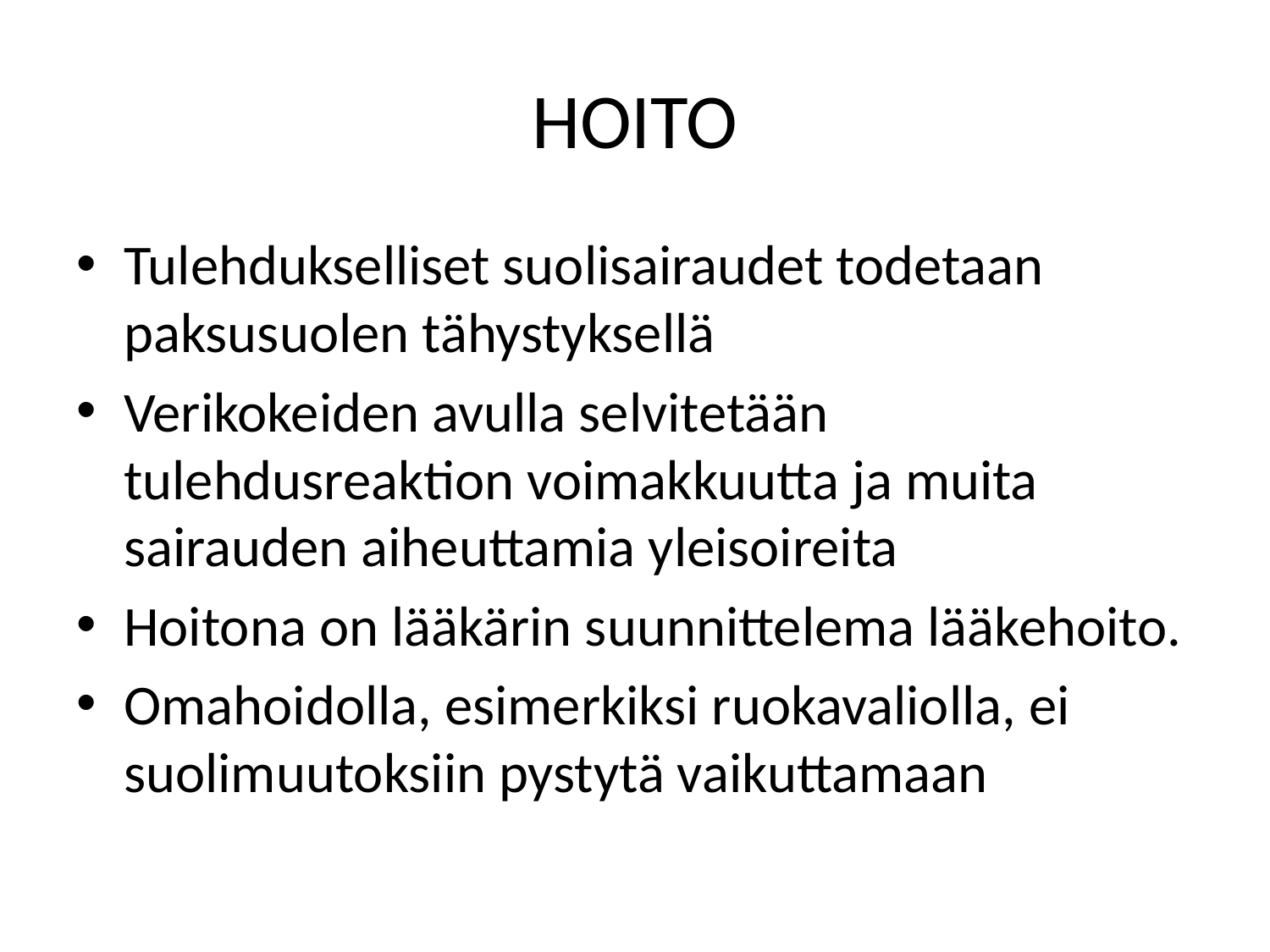

# HOITO
Tulehdukselliset suolisairaudet todetaan paksusuolen tähystyksellä
Verikokeiden avulla selvitetään tulehdusreaktion voimakkuutta ja muita sairauden aiheuttamia yleisoireita
Hoitona on lääkärin suunnittelema lääkehoito.
Omahoidolla, esimerkiksi ruokavaliolla, ei suolimuutoksiin pystytä vaikuttamaan